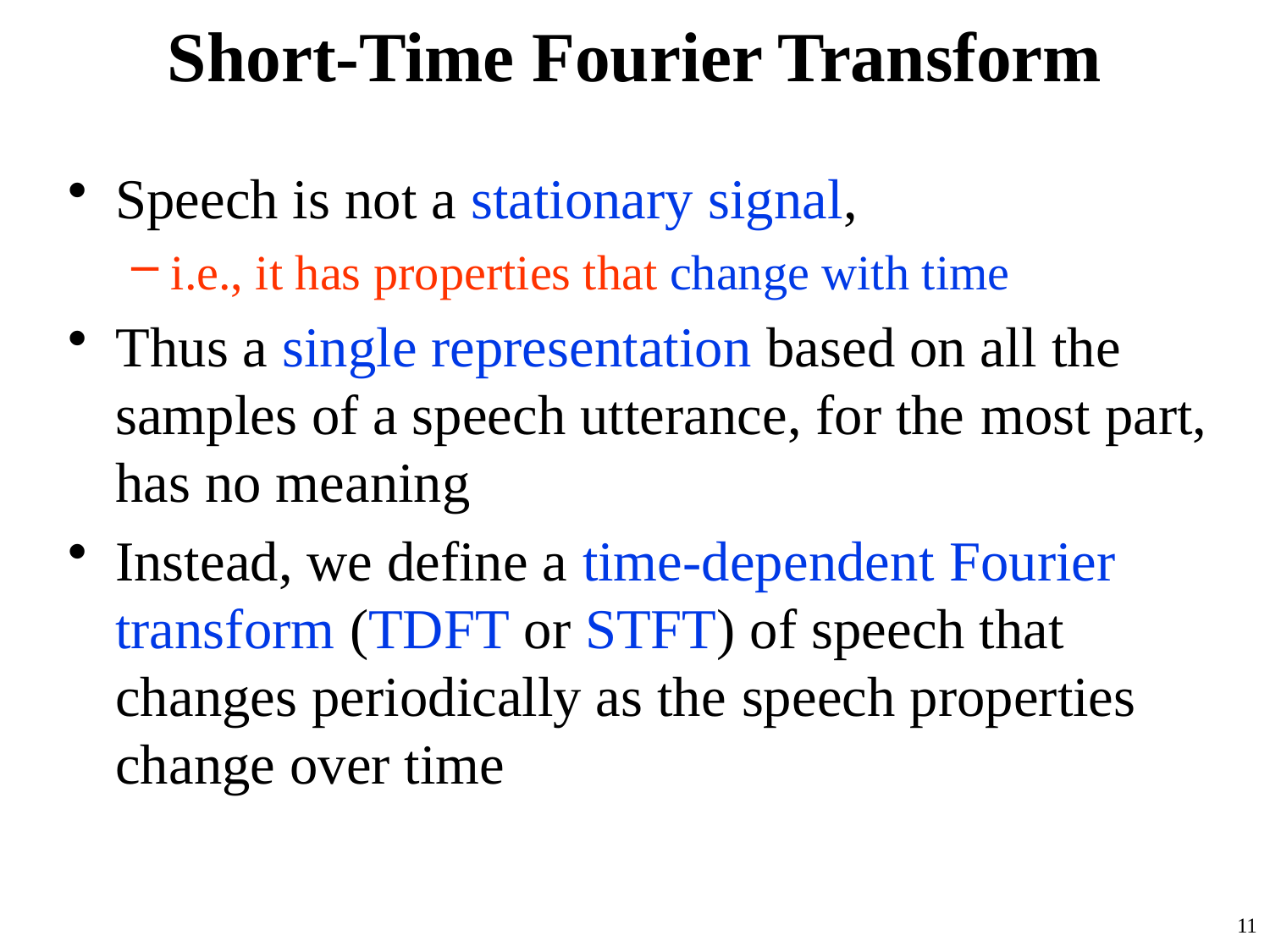

# Short-Time Fourier Transform
Speech is not a stationary signal,
i.e., it has properties that change with time
Thus a single representation based on all the samples of a speech utterance, for the most part, has no meaning
Instead, we define a time-dependent Fourier transform (TDFT or STFT) of speech that changes periodically as the speech properties change over time
11